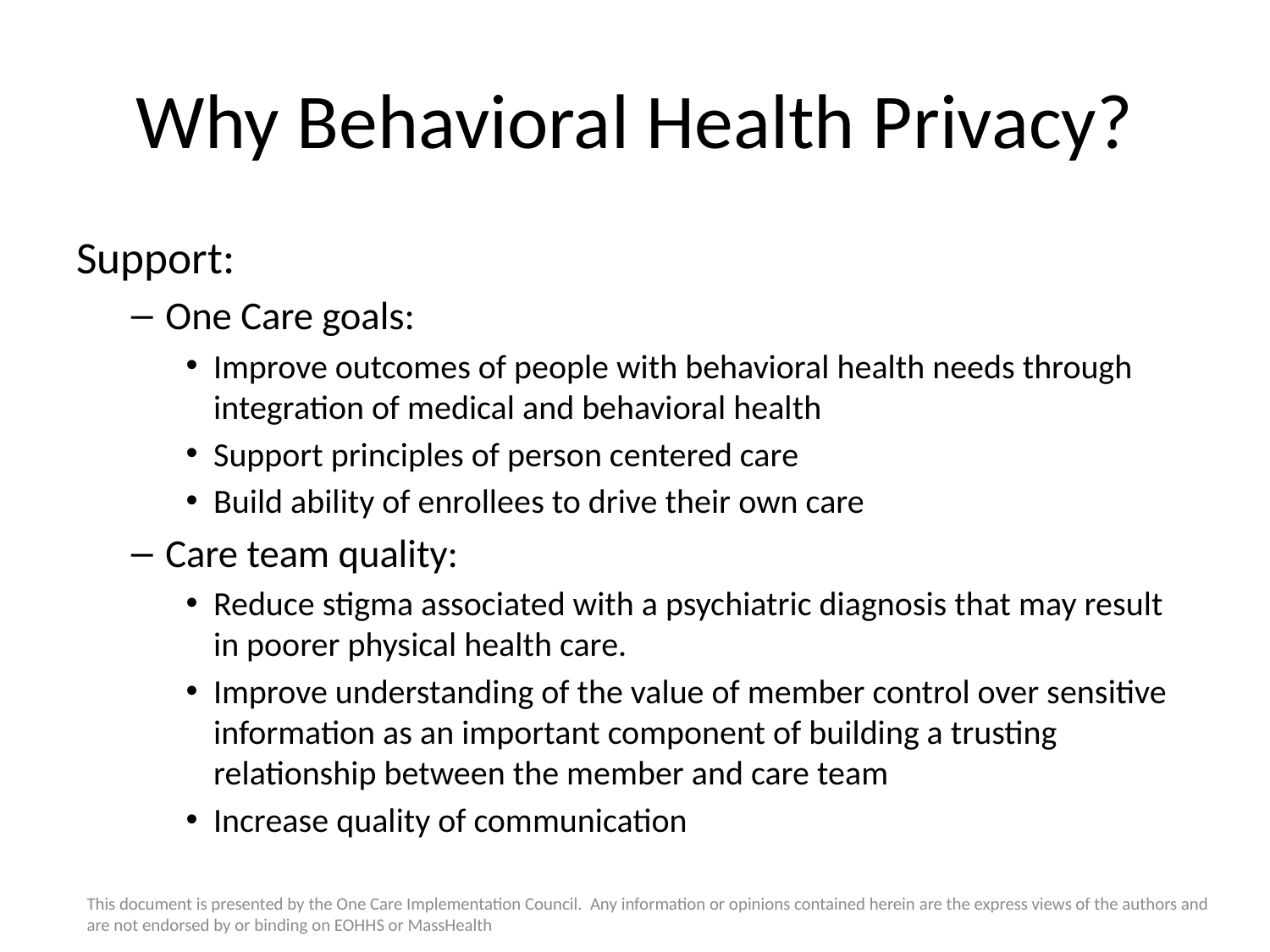

# Why Behavioral Health Privacy?
Support:
One Care goals:
Improve outcomes of people with behavioral health needs through integration of medical and behavioral health
Support principles of person centered care
Build ability of enrollees to drive their own care
Care team quality:
Reduce stigma associated with a psychiatric diagnosis that may result in poorer physical health care.
Improve understanding of the value of member control over sensitive information as an important component of building a trusting relationship between the member and care team
Increase quality of communication

This document is presented by the One Care Implementation Council.  Any information or opinions contained herein are the express views of the authors and are not endorsed by or binding on EOHHS or MassHealth